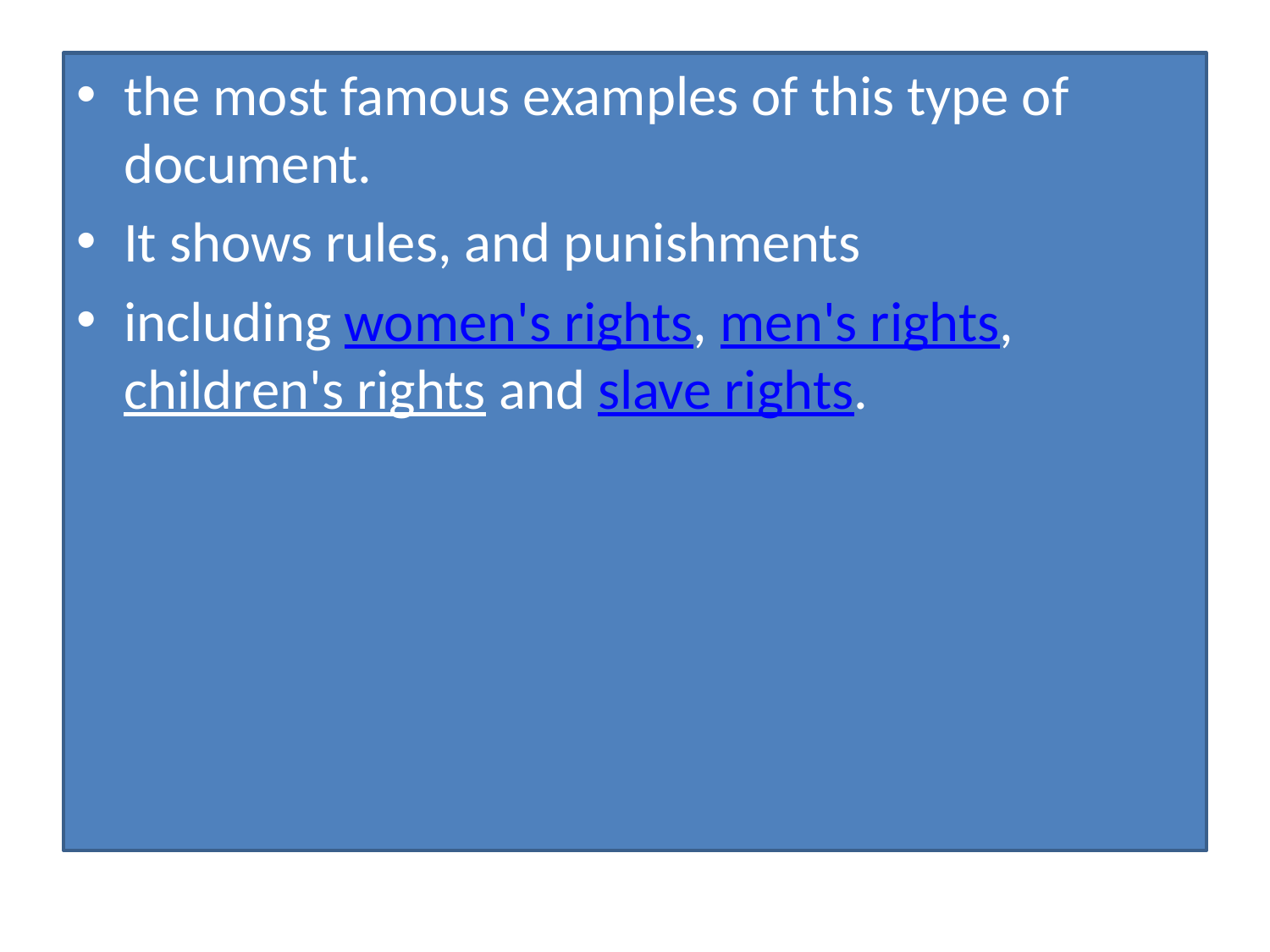

the most famous examples of this type of document.
It shows rules, and punishments
including women's rights, men's rights, children's rights and slave rights.